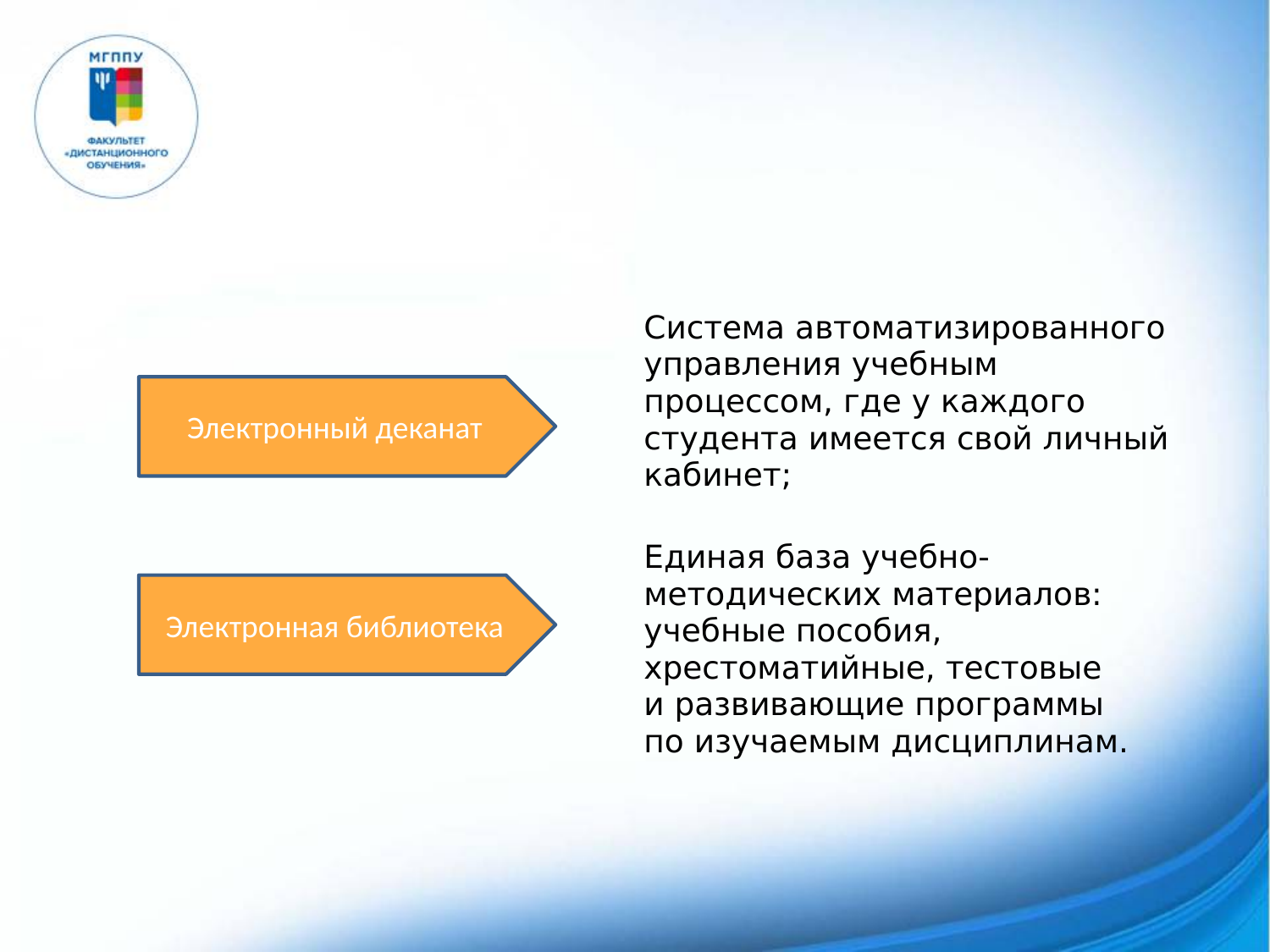

|  | Система автоматизированного управления учебным процессом, где у каждого студента имеется свой личный кабинет; |
| --- | --- |
|  | Единая база учебно-методических материалов: учебные пособия, хрестоматийные, тестовые и развивающие программы по изучаемым дисциплинам. |
Электронный деканат
Электронная библиотека